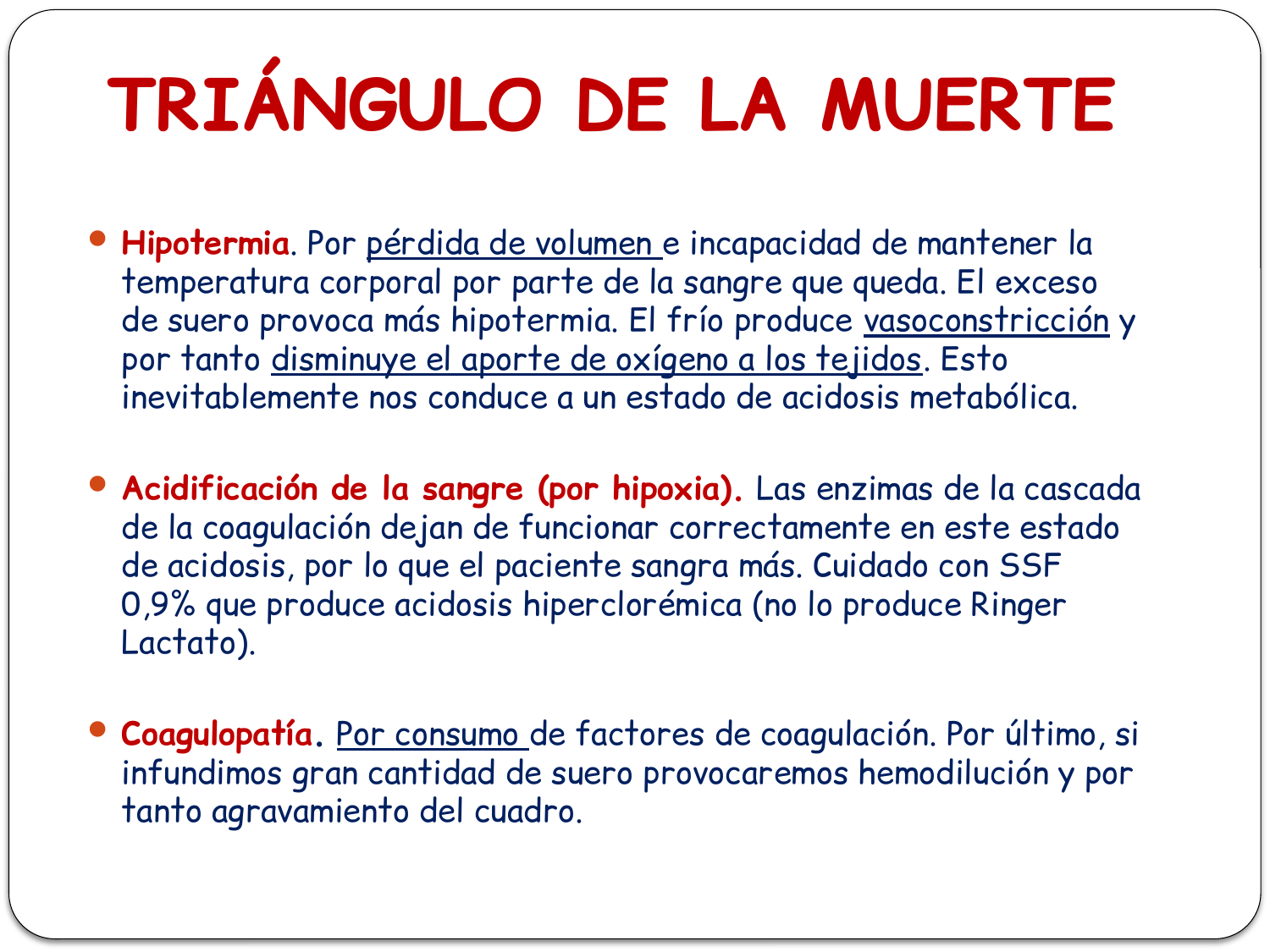

# TRIÁNGULO DE LA MUERTE
Hipotermia. Por pérdida de volumen e incapacidad de mantener la temperatura corporal por parte de la sangre que queda. El exceso de suero provoca más hipotermia. El frío produce vasoconstricción y por tanto disminuye el aporte de oxígeno a los tejidos. Esto inevitablemente nos conduce a un estado de acidosis metabólica.

Acidificación de la sangre (por hipoxia). Las enzimas de la cascada de la coagulación dejan de funcionar correctamente en este estado de acidosis, por lo que el paciente sangra más. Cuidado con SSF 0,9% que produce acidosis hiperclorémica (no lo produce Ringer Lactato).

Coagulopatía. Por consumo de factores de coagulación. Por último, si infundimos gran cantidad de suero provocaremos hemodilución y por tanto agravamiento del cuadro.